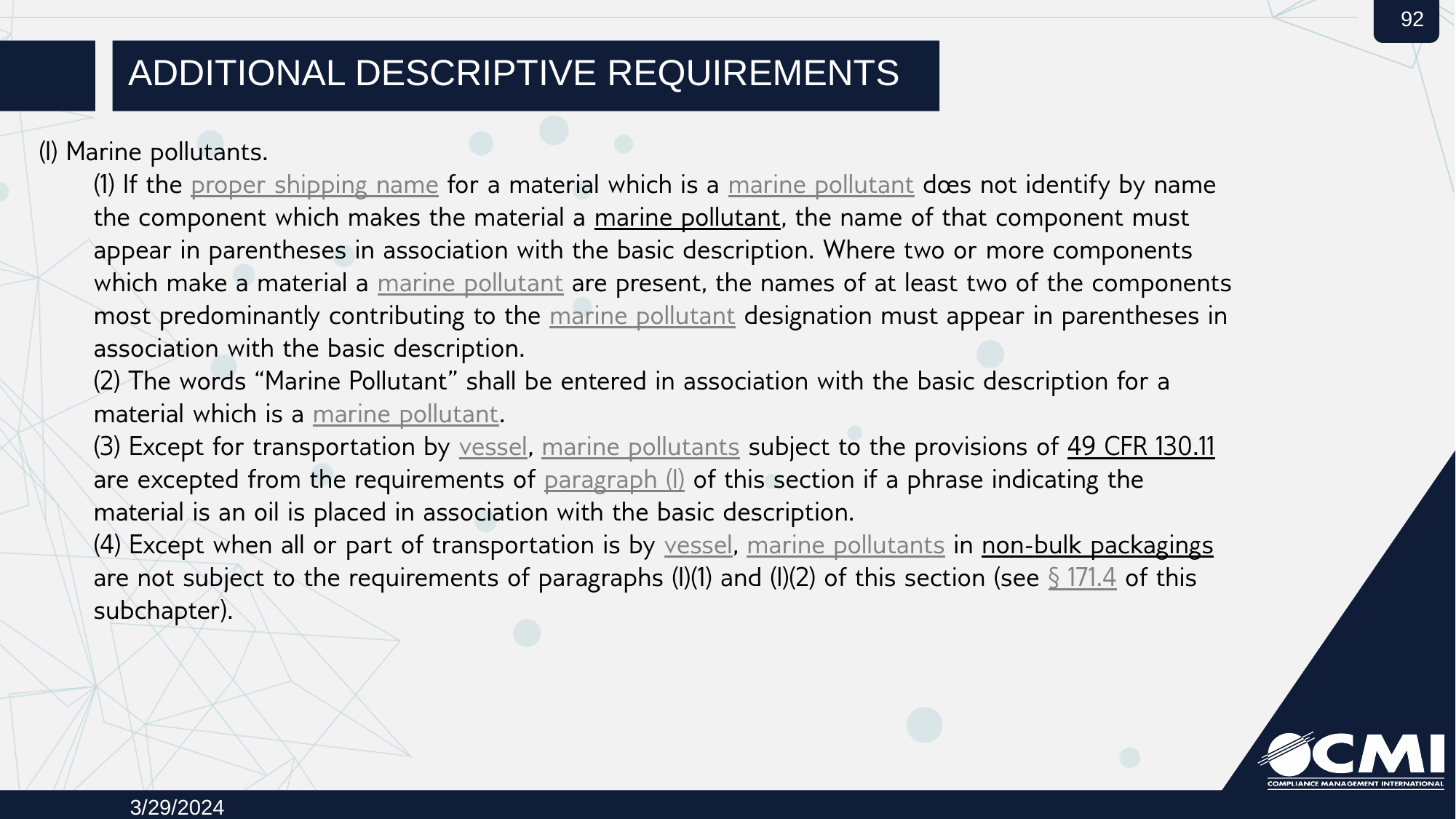

# Additional Descriptive Requirements
(l) Marine pollutants.
(1) If the proper shipping name for a material which is a marine pollutant does not identify by name the component which makes the material a marine pollutant, the name of that component must appear in parentheses in association with the basic description. Where two or more components which make a material a marine pollutant are present, the names of at least two of the components most predominantly contributing to the marine pollutant designation must appear in parentheses in association with the basic description.
(2) The words “Marine Pollutant” shall be entered in association with the basic description for a material which is a marine pollutant.
(3) Except for transportation by vessel, marine pollutants subject to the provisions of 49 CFR 130.11 are excepted from the requirements of paragraph (l) of this section if a phrase indicating the material is an oil is placed in association with the basic description.
(4) Except when all or part of transportation is by vessel, marine pollutants in non-bulk packagings are not subject to the requirements of paragraphs (l)(1) and (l)(2) of this section (see § 171.4 of this subchapter).